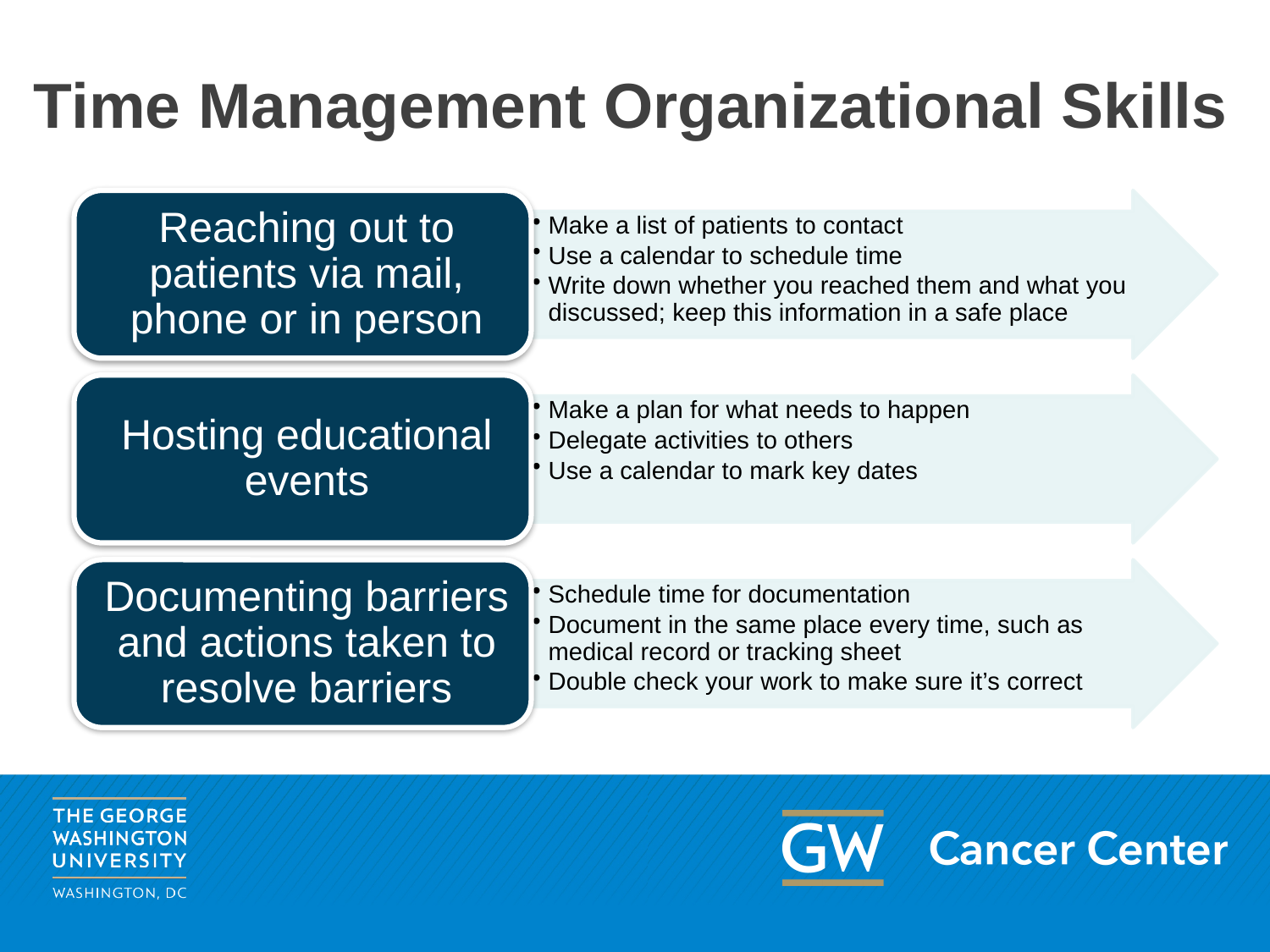

# Time Management Organizational Skills
Make a list of patients to contact
Use a calendar to schedule time
Write down whether you reached them and what you discussed; keep this information in a safe place
Reaching out to patients via mail, phone or in person
Make a plan for what needs to happen
Delegate activities to others
Use a calendar to mark key dates
Hosting educational events
Schedule time for documentation
Document in the same place every time, such as medical record or tracking sheet
Double check your work to make sure it’s correct
Documenting barriers and actions taken to resolve barriers